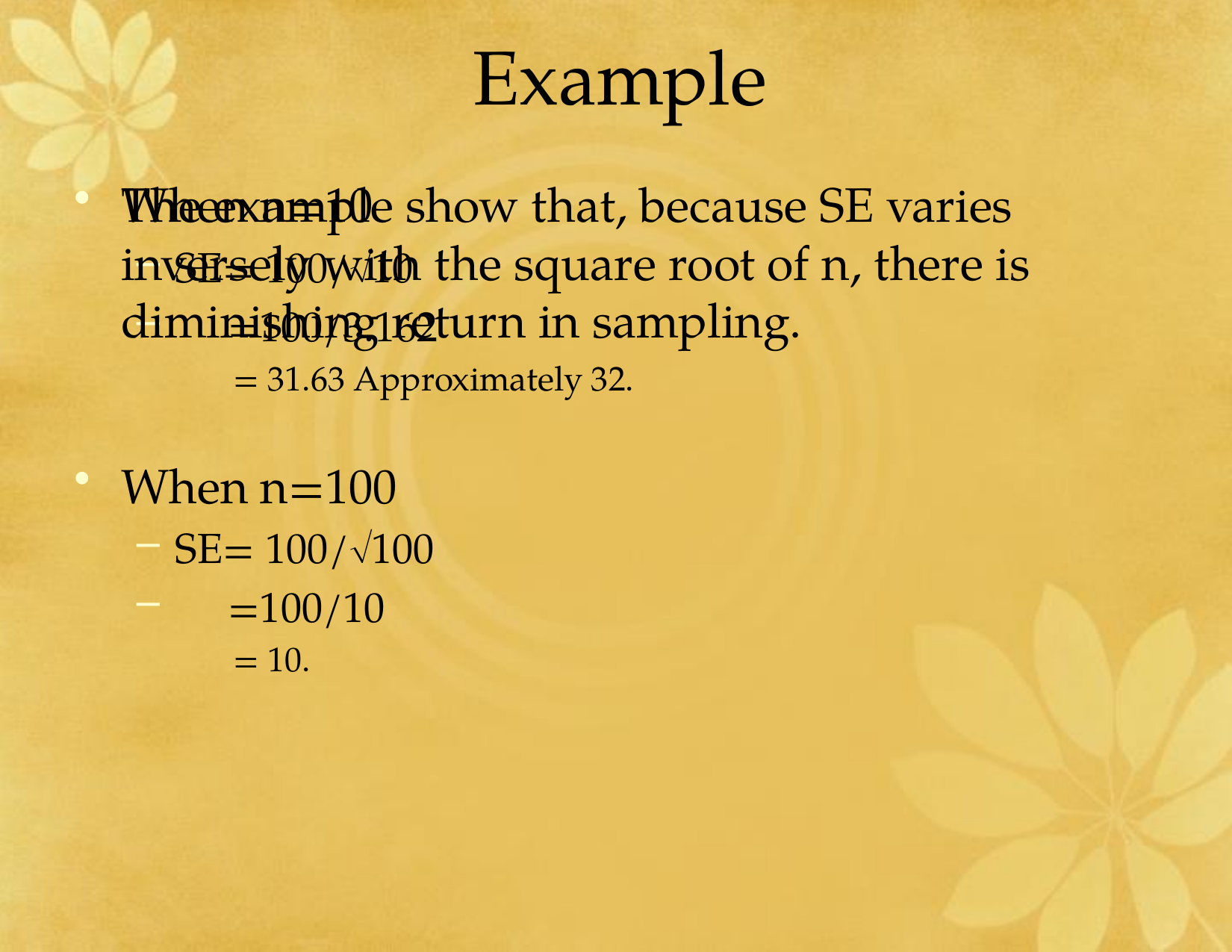

# Example
When n=10
SE= 100/√10
     =100/3.162
    = 31.63 Approximately 32.

When n=100
SE= 100/√100
     =100/10
    = 10.

The example show that, because SE varies inversely with the square root of n, there is diminishing return in sampling.